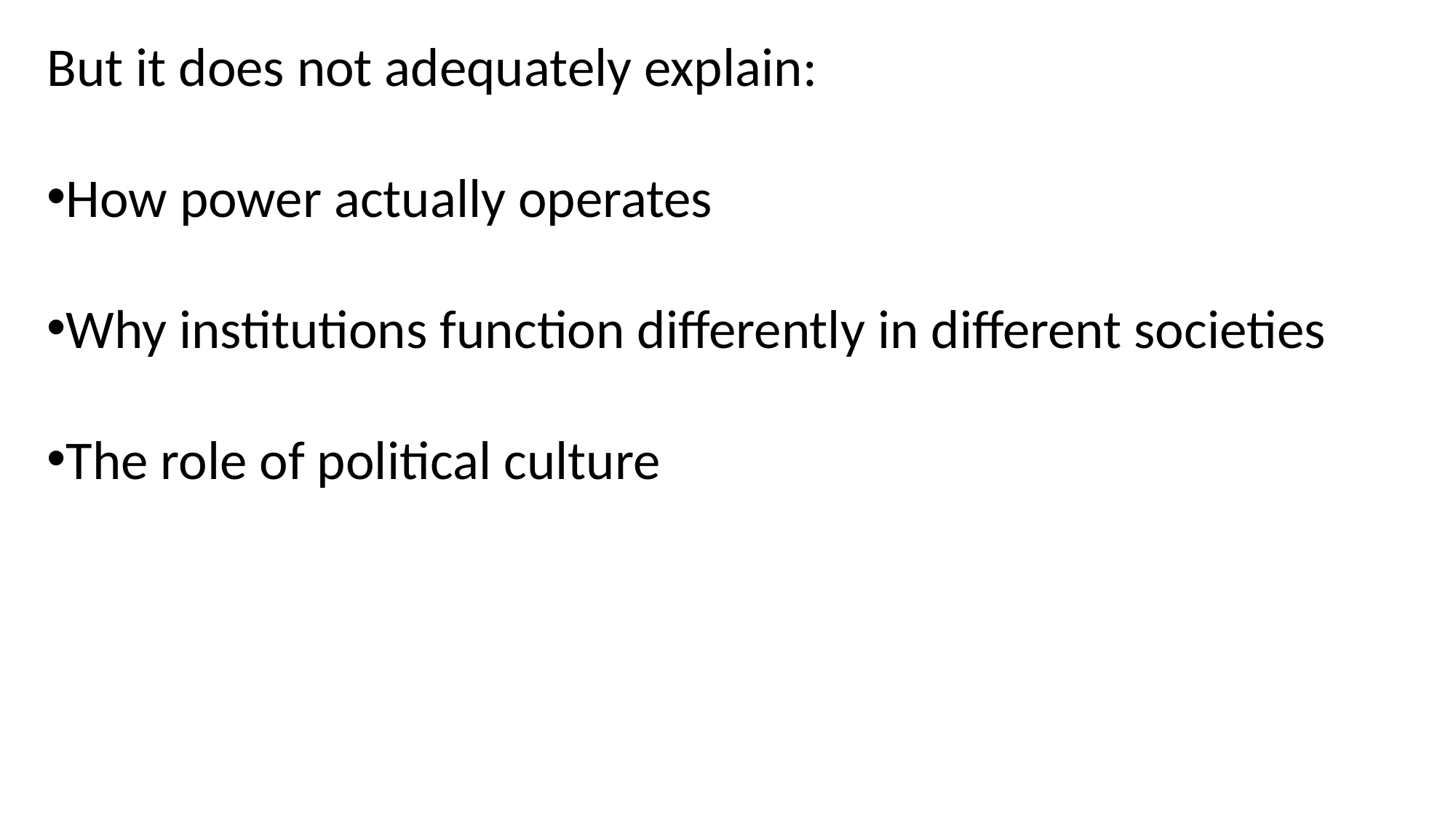

But it does not adequately explain:

How power actually operates

Why institutions function differently in different societies

The role of political culture